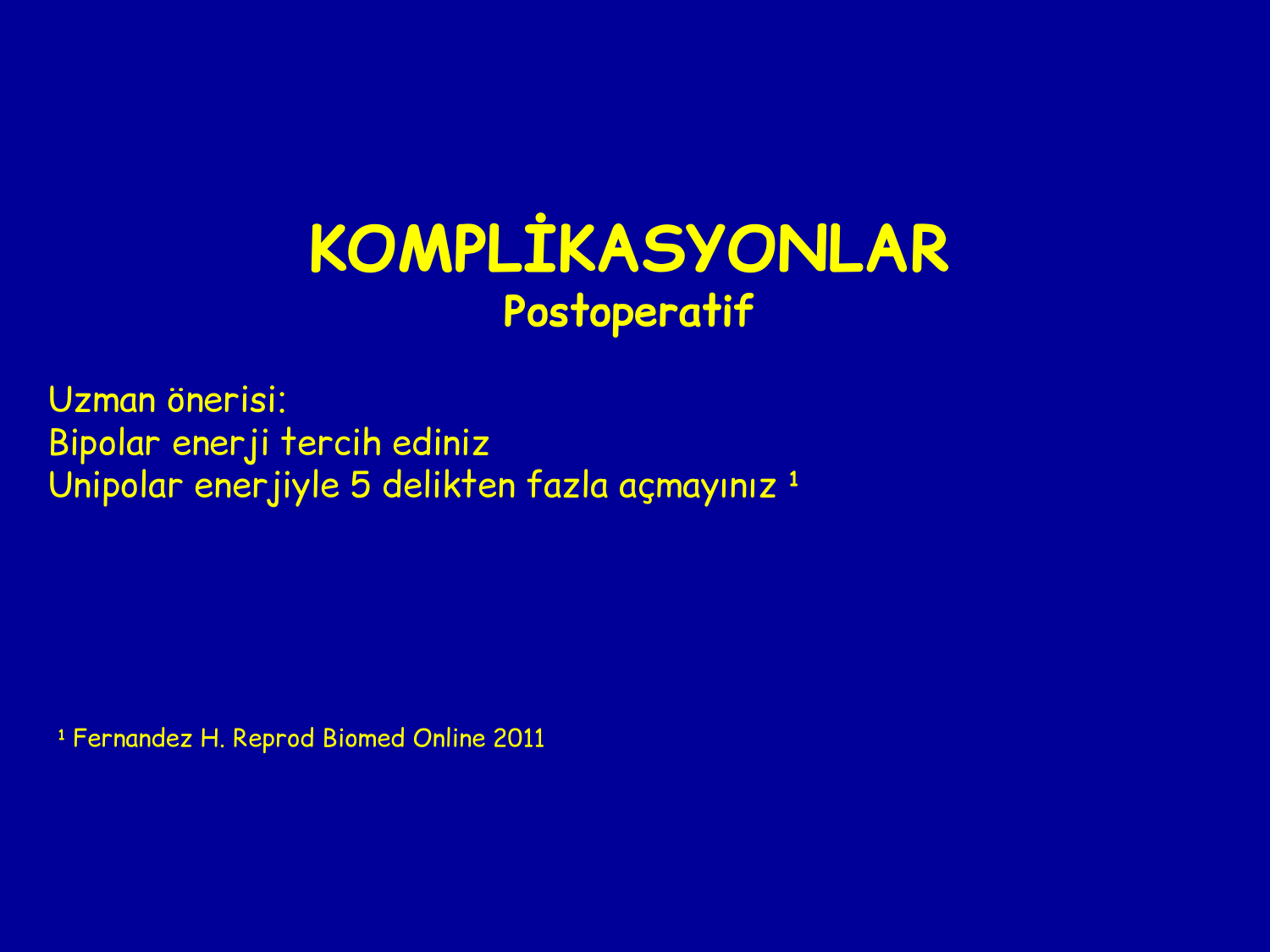

KOMPLİKASYONLAR
Postoperatif

Uzman önerisi:
Bipolar enerji tercih ediniz
Unipolar enerjiyle 5 delikten fazla açmayınız 1
1 Fernandez H. Reprod Biomed Online 2011